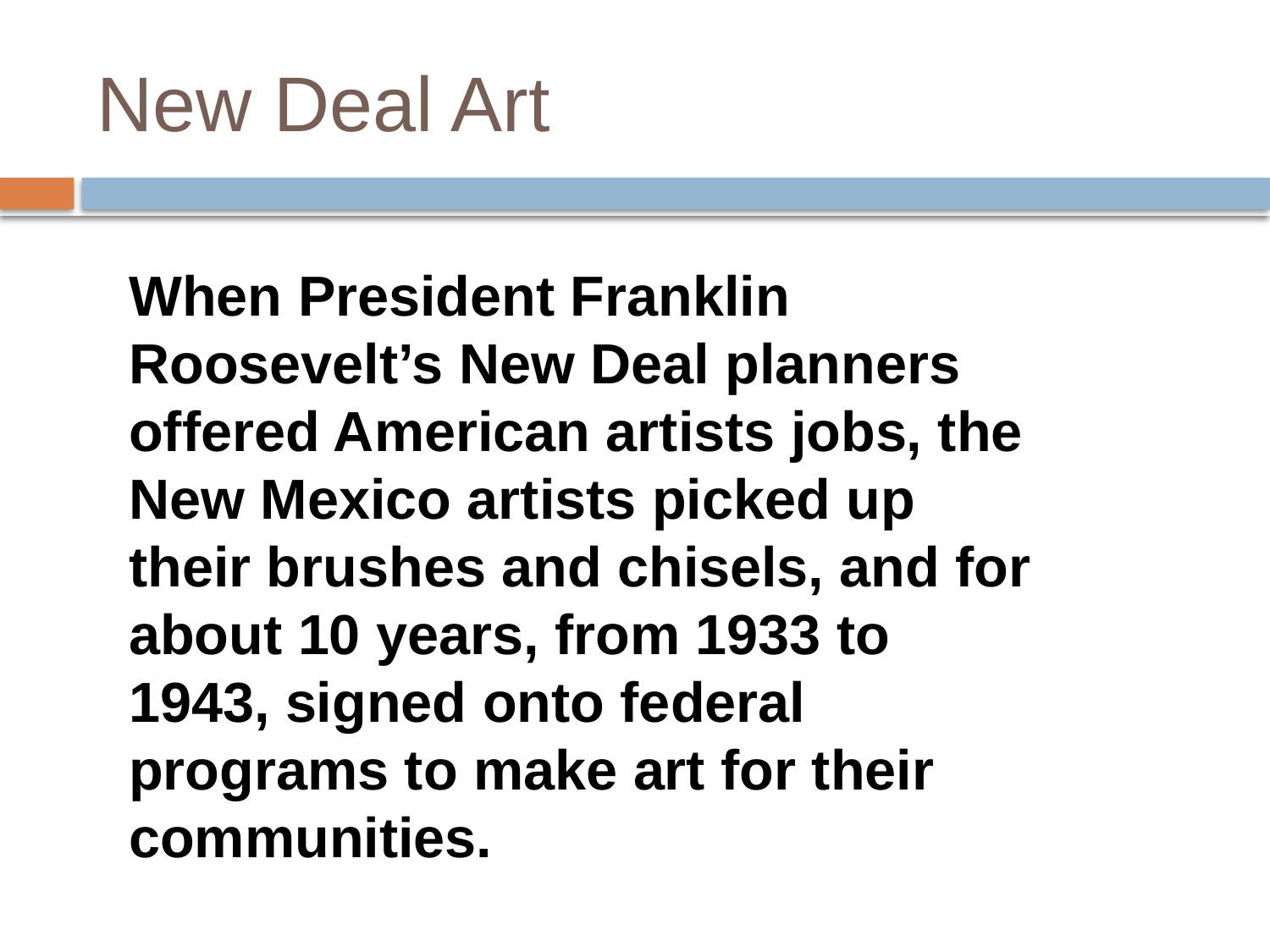

# New Deal Art
When President Franklin Roosevelt’s New Deal planners offered American artists jobs, the New Mexico artists picked up their brushes and chisels, and for about 10 years, from 1933 to 1943, signed onto federal programs to make art for their communities.